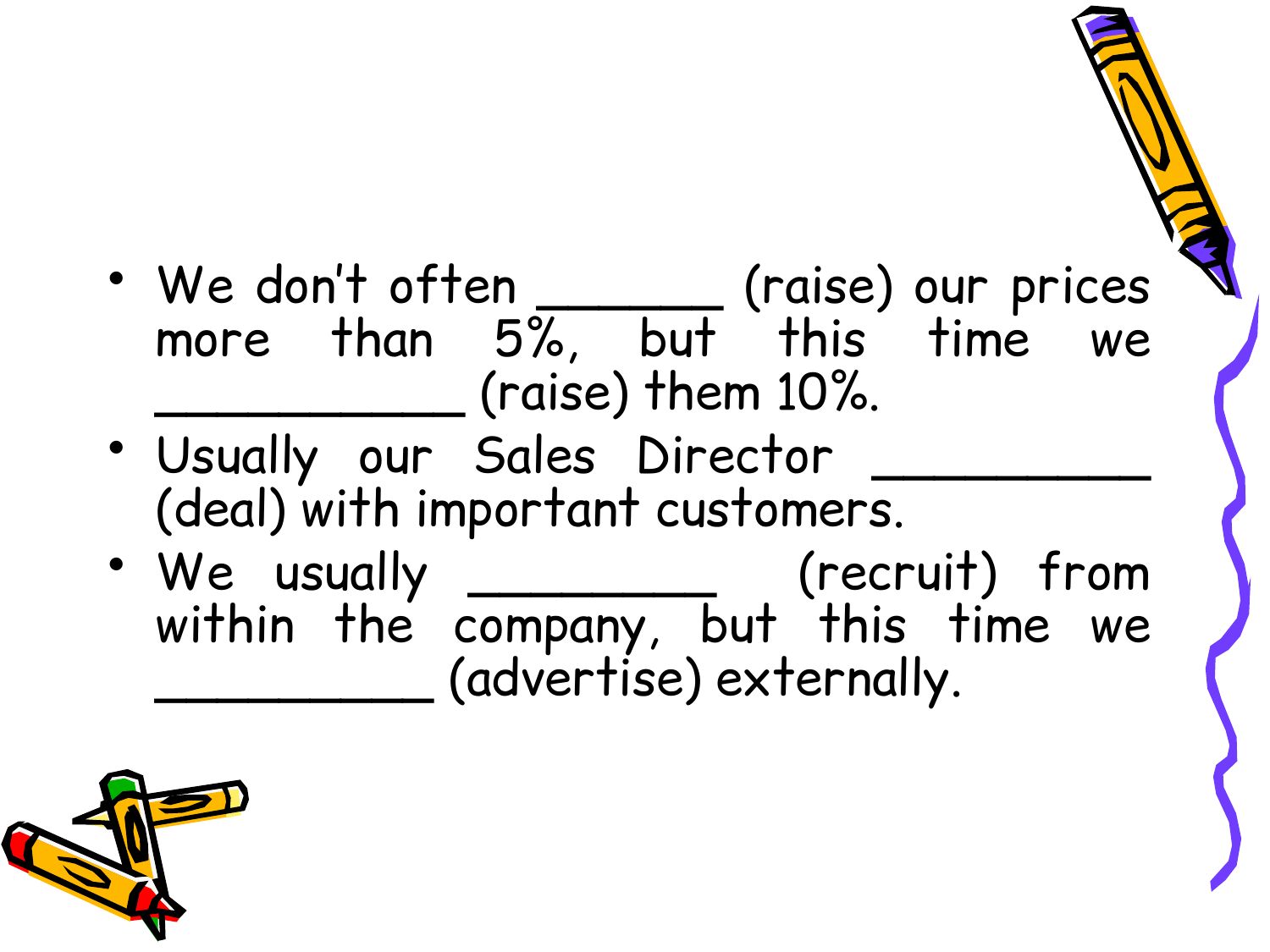

#
We don’t often ______ (raise) our prices more than 5%, but this time we __________ (raise) them 10%.
Usually our Sales Director _________ (deal) with important customers.
We usually ________  (recruit) from within the company, but this time we _________ (advertise) externally.